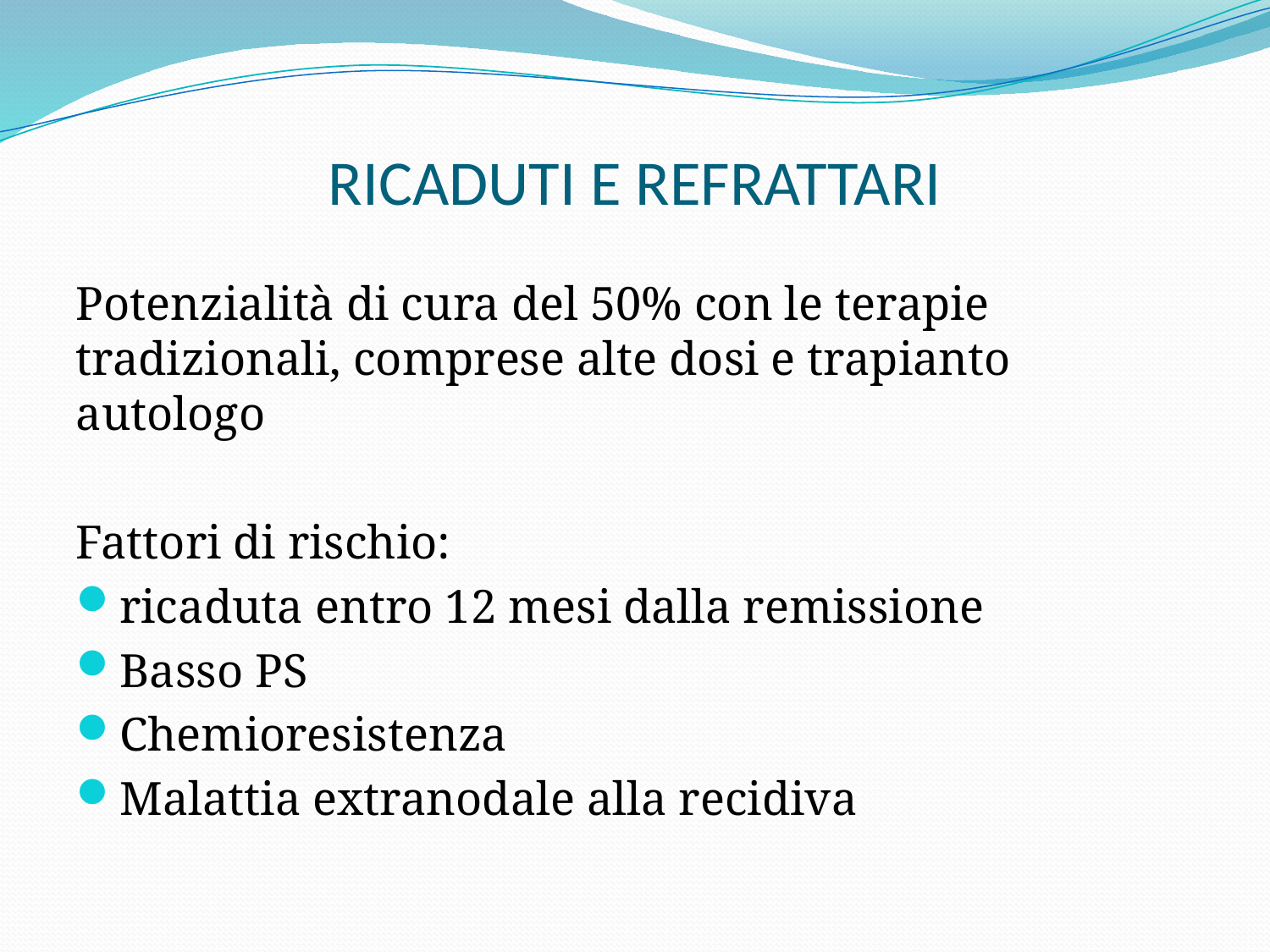

# RICADUTI E REFRATTARI
Potenzialità di cura del 50% con le terapie tradizionali, comprese alte dosi e trapianto autologo

Fattori di rischio:
ricaduta entro 12 mesi dalla remissione
Basso PS
Chemioresistenza
Malattia extranodale alla recidiva